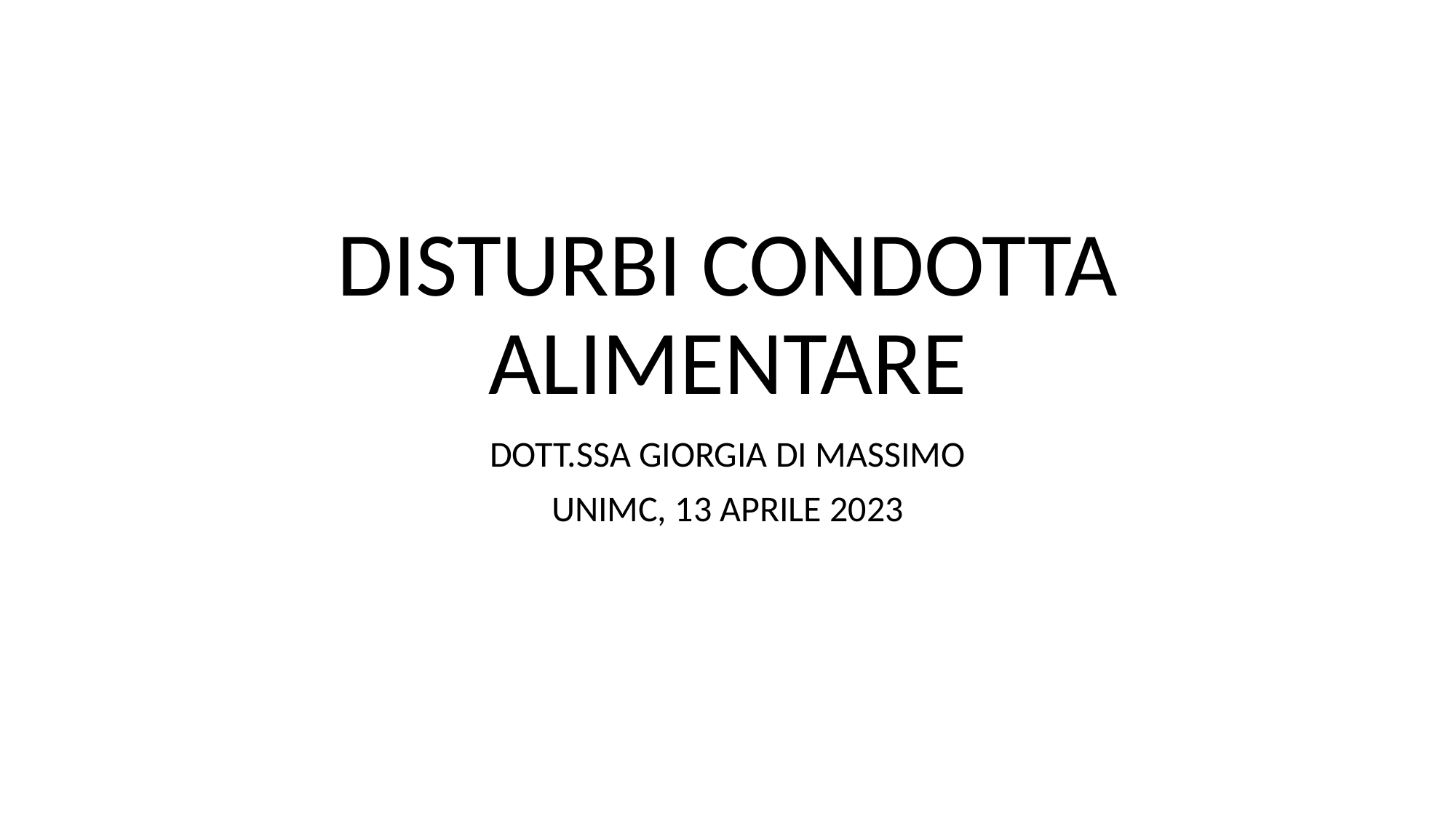

# DISTURBI CONDOTTA ALIMENTARE
DOTT.SSA GIORGIA DI MASSIMO
UNIMC, 13 APRILE 2023